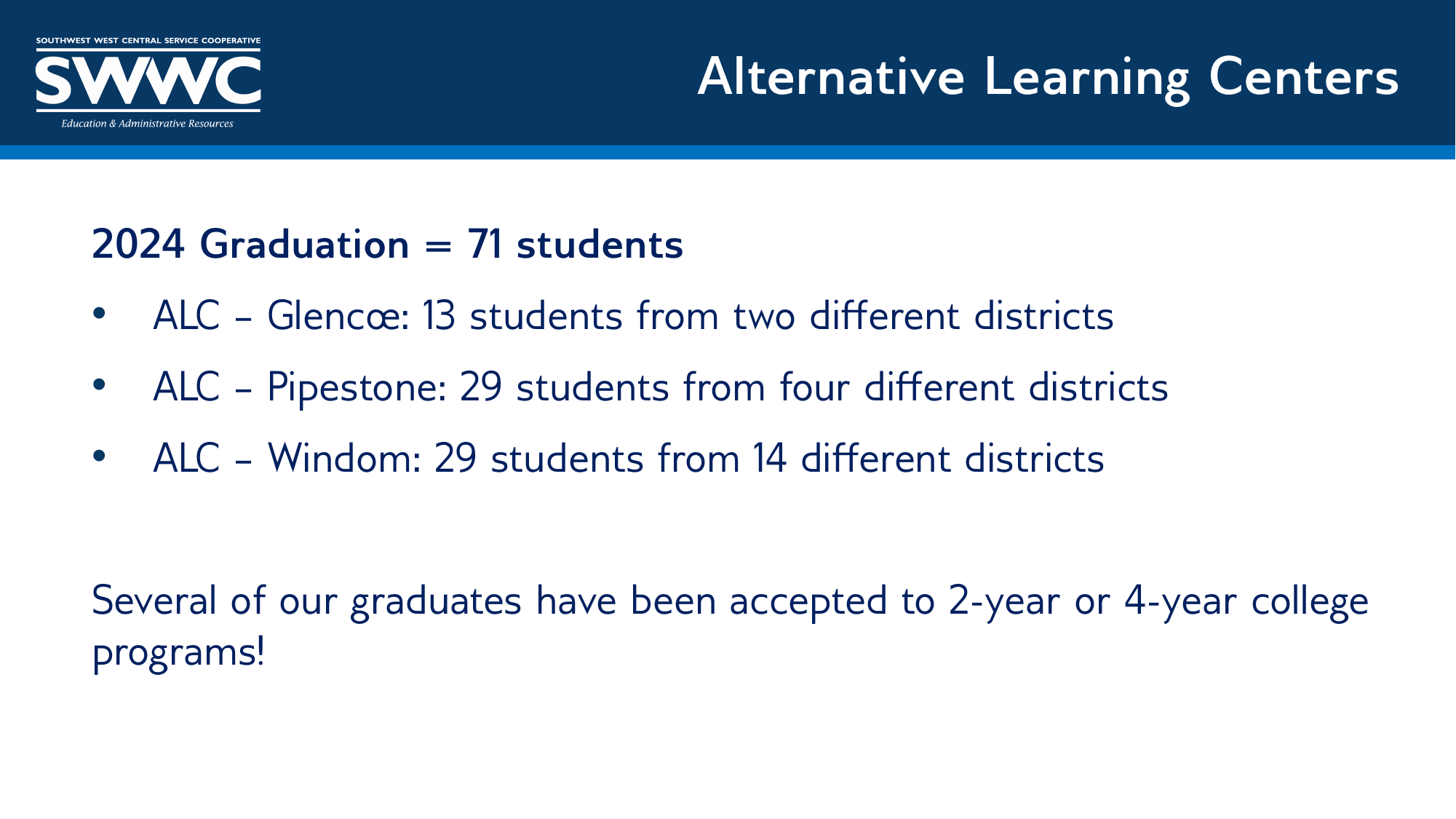

# Alternative Learning Centers
2024 Graduation = 71 students
ALC – Glencoe: 13 students from two different districts
ALC – Pipestone: 29 students from four different districts
ALC – Windom: 29 students from 14 different districts

Several of our graduates have been accepted to 2-year or 4-year college programs!